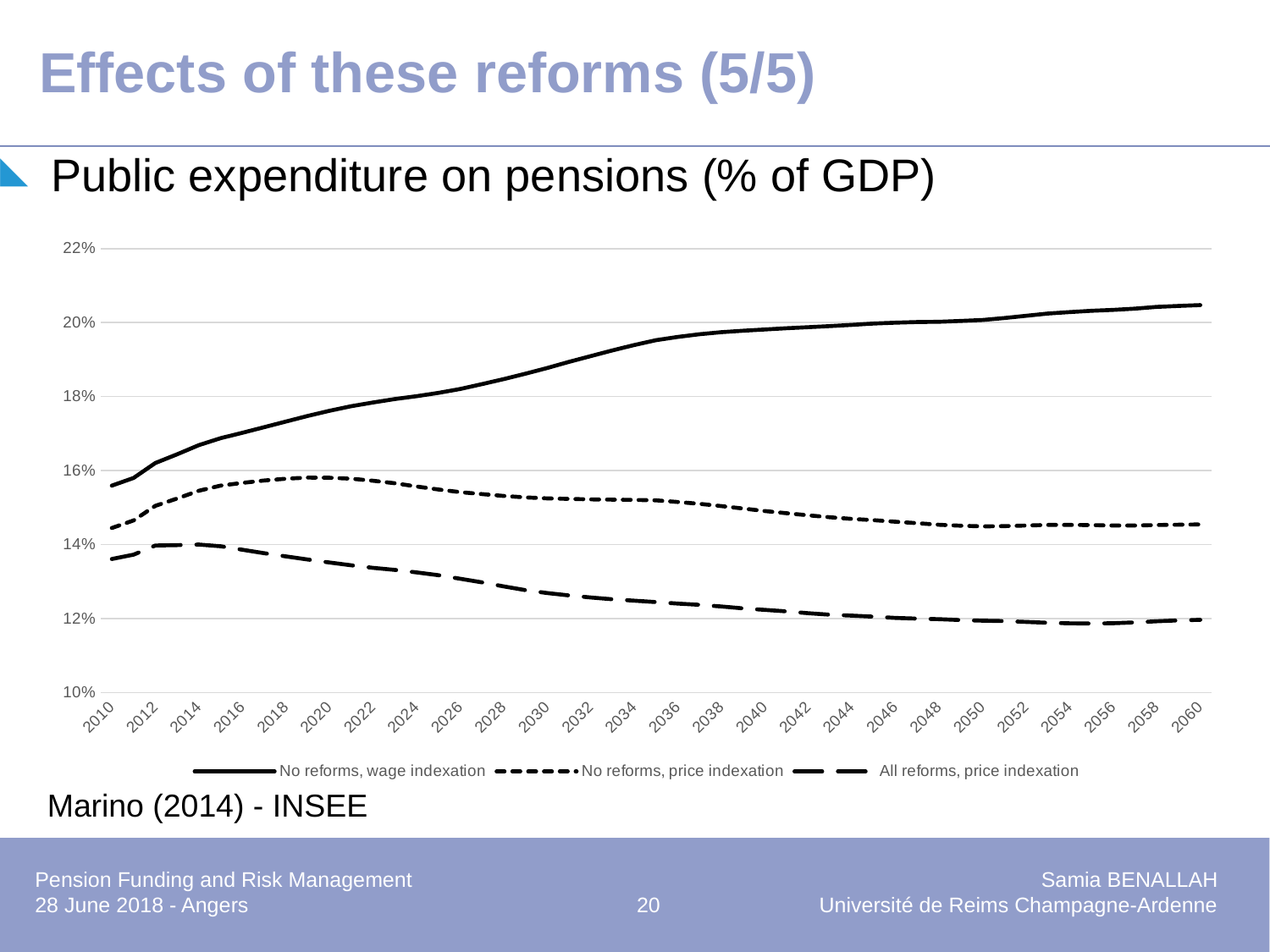

# Effects of these reforms (5/5)
 Public expenditure on pensions (% of GDP)

### Chart

| Category | No reforms, wage indexation | No reforms, price indexation | All reforms, price indexation |
|---|---|---|---|
| 2010 | 0.1559383169930248 | 0.14448083901779957 | 0.13610468159156566 |
| 2011 | 0.1580267924582623 | 0.14653481297706542 | 0.13727599373086677 |
| 2012 | 0.1620633430456427 | 0.1504882083317812 | 0.1397456783867033 |
| 2013 | 0.16441297654760714 | 0.1524514902042197 | 0.1398642166996369 |
| 2014 | 0.16689705921295378 | 0.15456902488140073 | 0.14000223939376016 |
| 2015 | 0.1687735722290178 | 0.1559571287568745 | 0.13955163713840407 |
| 2016 | 0.17023461992235647 | 0.15668517772677212 | 0.13860671755861667 |
| 2017 | 0.17174777317489415 | 0.15732895583578171 | 0.1376645439985058 |
| 2018 | 0.17326291923769588 | 0.15781836111392286 | 0.13681159113400798 |
| 2019 | 0.1747832997987517 | 0.15811536632461937 | 0.1359740639049686 |
| 2020 | 0.17616837360647838 | 0.15807198707502482 | 0.13515775051315207 |
| 2021 | 0.1774094405513293 | 0.15781479851669664 | 0.13440215733265642 |
| 2022 | 0.1784142258616959 | 0.15727075309236843 | 0.1337159606541854 |
| 2023 | 0.17934083256876895 | 0.15659242635110254 | 0.1331536194820141 |
| 2024 | 0.18010856223142876 | 0.15570762018197387 | 0.13248547087474233 |
| 2025 | 0.18100846107662555 | 0.1549060503701652 | 0.1317222070551697 |
| 2026 | 0.1820658506002929 | 0.1541928144580027 | 0.13077538591364965 |
| 2027 | 0.18336910007339474 | 0.15365865858052738 | 0.129799137870166 |
| 2028 | 0.18473352805308088 | 0.15316535106031476 | 0.12869900581323473 |
| 2029 | 0.18619375356079076 | 0.15277409308121603 | 0.12769305060520658 |
| 2030 | 0.1877373325135525 | 0.15249652645125306 | 0.1269040883937695 |
| 2031 | 0.1893925507856707 | 0.1523685562850895 | 0.12626212873885212 |
| 2032 | 0.19094973580819805 | 0.15222260961057094 | 0.12569950410715303 |
| 2033 | 0.19250326550732091 | 0.15216033607002485 | 0.12521952662666638 |
| 2034 | 0.19394982108327402 | 0.15209257974932675 | 0.12484603826159742 |
| 2035 | 0.19525325110291833 | 0.15196615698163446 | 0.12446942674038289 |
| 2036 | 0.19613632741289938 | 0.1515321446351358 | 0.12405340479828893 |
| 2037 | 0.19686471394005478 | 0.1510203639712033 | 0.12371587043615191 |
| 2038 | 0.19741449147870874 | 0.15042202647187713 | 0.12327859022747534 |
| 2039 | 0.19780808197813188 | 0.14973771307640799 | 0.1227635791944037 |
| 2040 | 0.19814959858971823 | 0.14906987312041675 | 0.12235696320849332 |
| 2041 | 0.19848280804565416 | 0.14847556961169975 | 0.12195778036146301 |
| 2042 | 0.19876892684293246 | 0.14790221450117724 | 0.1214458781652163 |
| 2043 | 0.19906444051625202 | 0.14737707375807535 | 0.12105304558840872 |
| 2044 | 0.199391785319647 | 0.14693524053668197 | 0.12080889632808953 |
| 2045 | 0.199752302056539 | 0.14659547854338129 | 0.12052023032654864 |
| 2046 | 0.19998378822336754 | 0.1461832240441377 | 0.12017765714173989 |
| 2047 | 0.20015443479159917 | 0.14579039699243523 | 0.11999656778066589 |
| 2048 | 0.20021764602697747 | 0.145353894435782 | 0.119848317662089 |
| 2049 | 0.20044699943116945 | 0.14510093686601286 | 0.11960644724035738 |
| 2050 | 0.20070923756186954 | 0.144916073796744 | 0.11943433695307507 |
| 2051 | 0.2012391840129688 | 0.14499443258534733 | 0.1193305488560416 |
| 2052 | 0.20184954703902624 | 0.14515093551928165 | 0.11910520273130687 |
| 2053 | 0.20244515332137128 | 0.14530872081241225 | 0.11887597014465086 |
| 2054 | 0.20284714661392572 | 0.14531589888909674 | 0.11871905584266425 |
| 2055 | 0.20319350188975865 | 0.14526773292721545 | 0.11866812252732864 |
| 2056 | 0.20343807789265442 | 0.14515626183410246 | 0.1187494763550101 |
| 2057 | 0.20376776983014802 | 0.14515339186566364 | 0.11897429230135674 |
| 2058 | 0.20424523241754397 | 0.14528592005211477 | 0.11927619545346708 |
| 2059 | 0.2044983353214405 | 0.14536802162417006 | 0.11951431621950358 |
| 2060 | 0.204731330305 | 0.14544555114040555 | 0.11966968027195861 |
Marino (2014) - INSEE
Pension Funding and Risk Management		Samia BENALLAH
28 June 2018 - Angers	 20	Université de Reims Champagne-Ardenne